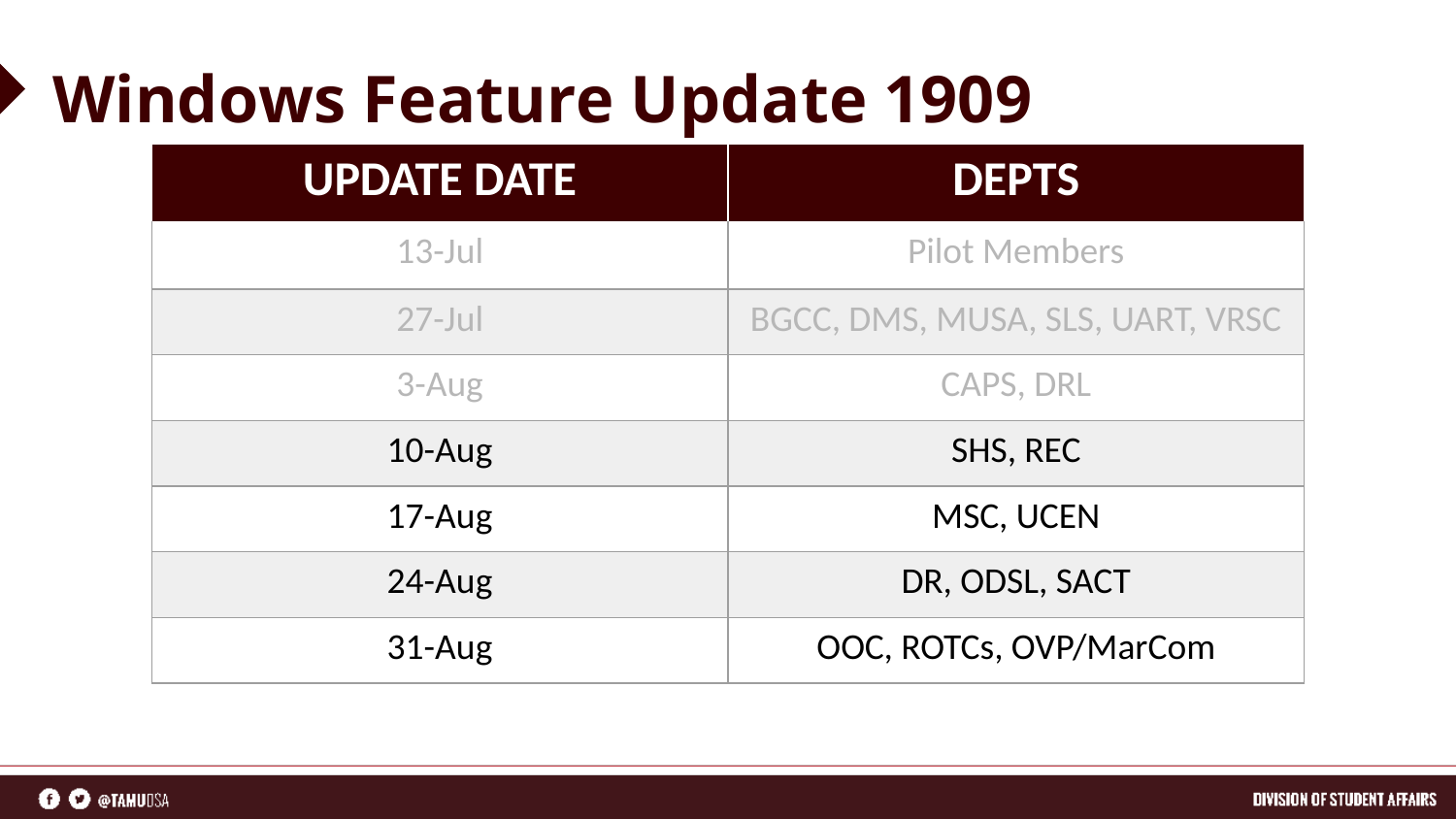

# Windows Feature Update 1909
| UPDATE DATE | DEPTS |
| --- | --- |
| 13-Jul | Pilot Members |
| 27-Jul | BGCC, DMS, MUSA, SLS, UART, VRSC |
| 3-Aug | CAPS, DRL |
| 10-Aug | SHS, REC |
| 17-Aug | MSC, UCEN |
| 24-Aug | DR, ODSL, SACT |
| 31-Aug | OOC, ROTCs, OVP/MarCom |